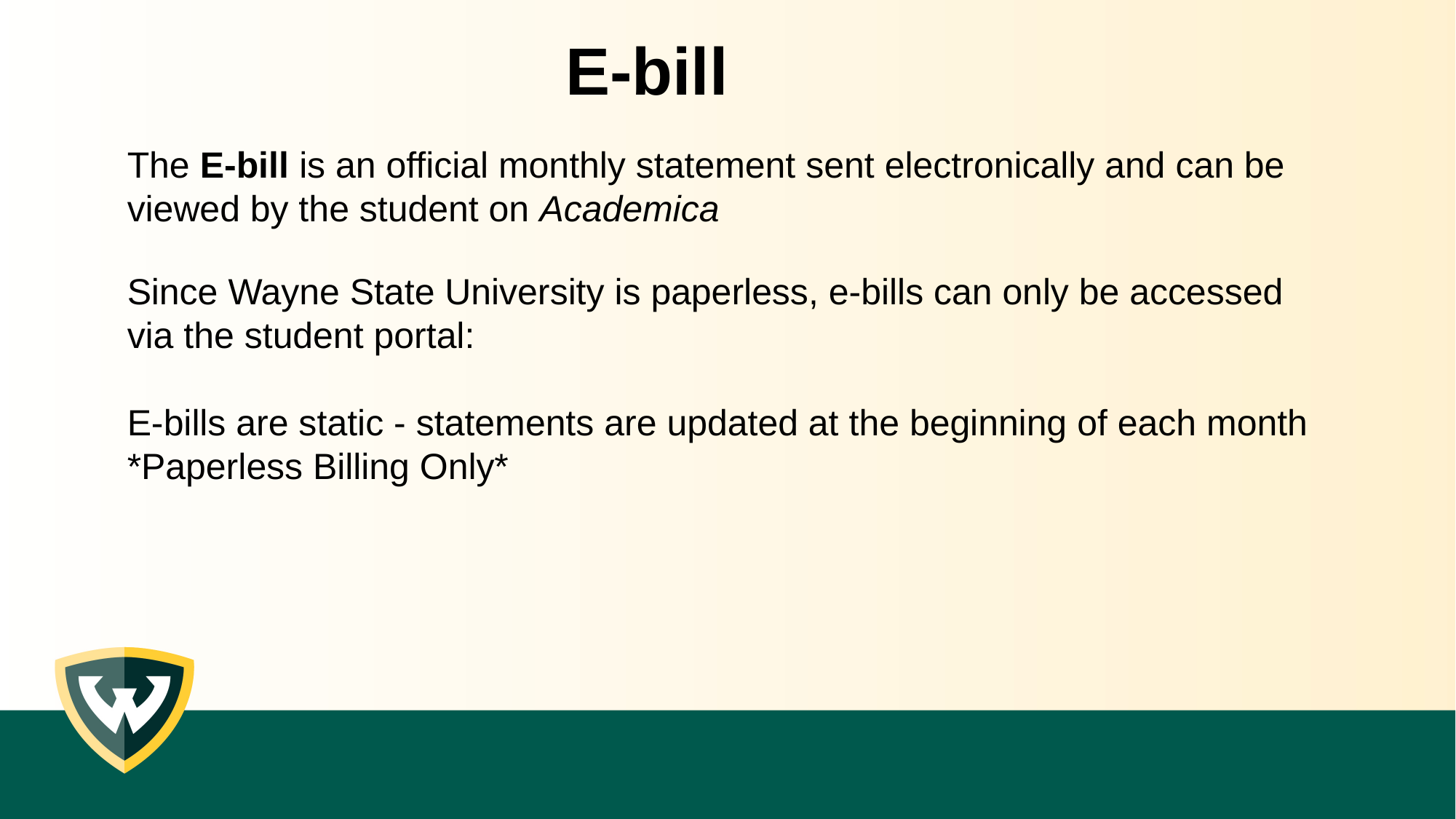

E-bill
The E-bill is an official monthly statement sent electronically and can be viewed by the student on Academica
Since Wayne State University is paperless, e-bills can only be accessed via the student portal:

E-bills are static - statements are updated at the beginning of each month
*Paperless Billing Only*